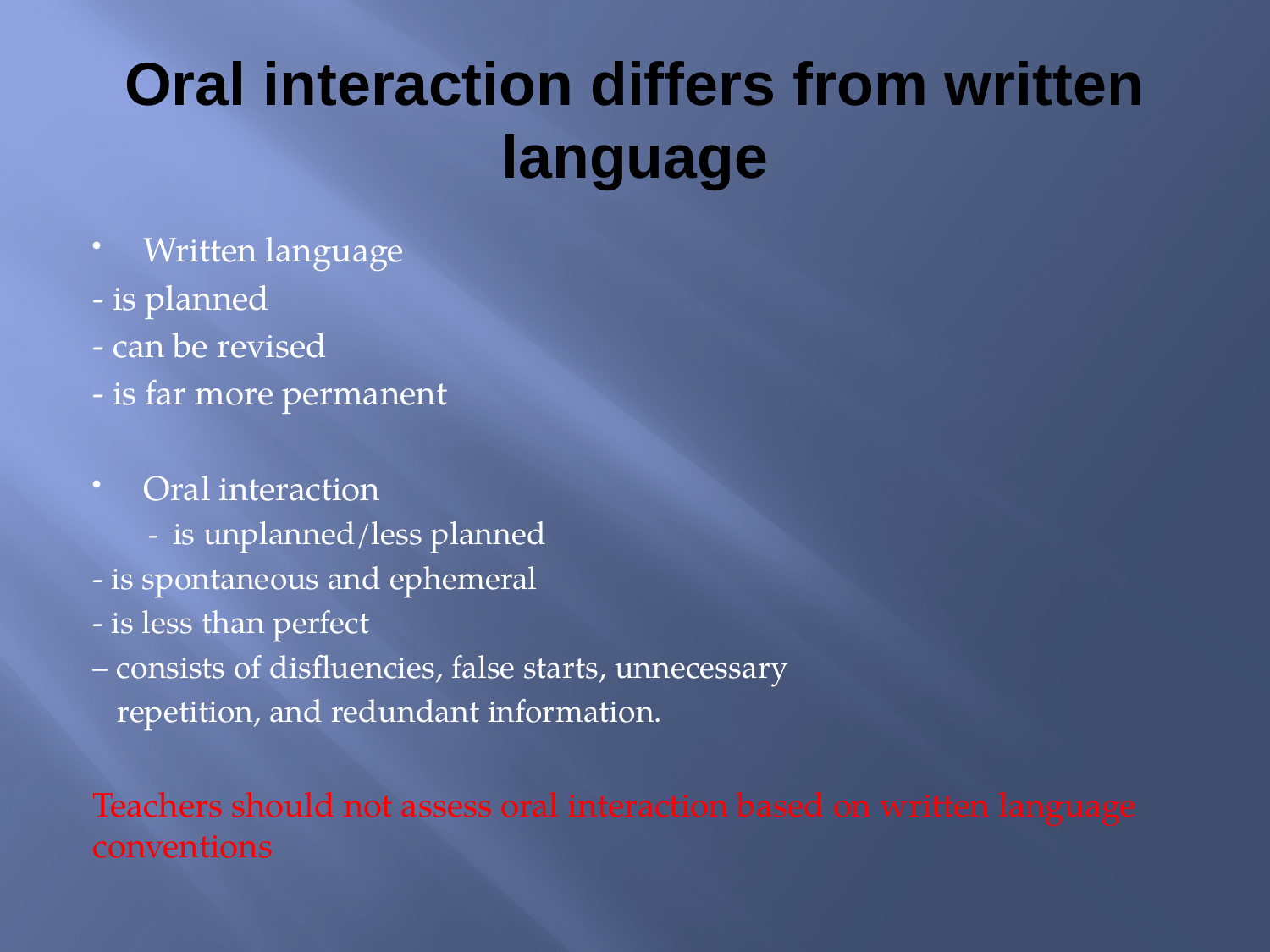

# Oral interaction differs from written language
Written language
	- is planned
	- can be revised
	- is far more permanent

Oral interaction
	-  is unplanned/less planned
	- is spontaneous and ephemeral
	- is less than perfect
	– consists of disfluencies, false starts, unnecessary
	   repetition, and redundant information.

Teachers should not assess oral interaction based on written language conventions